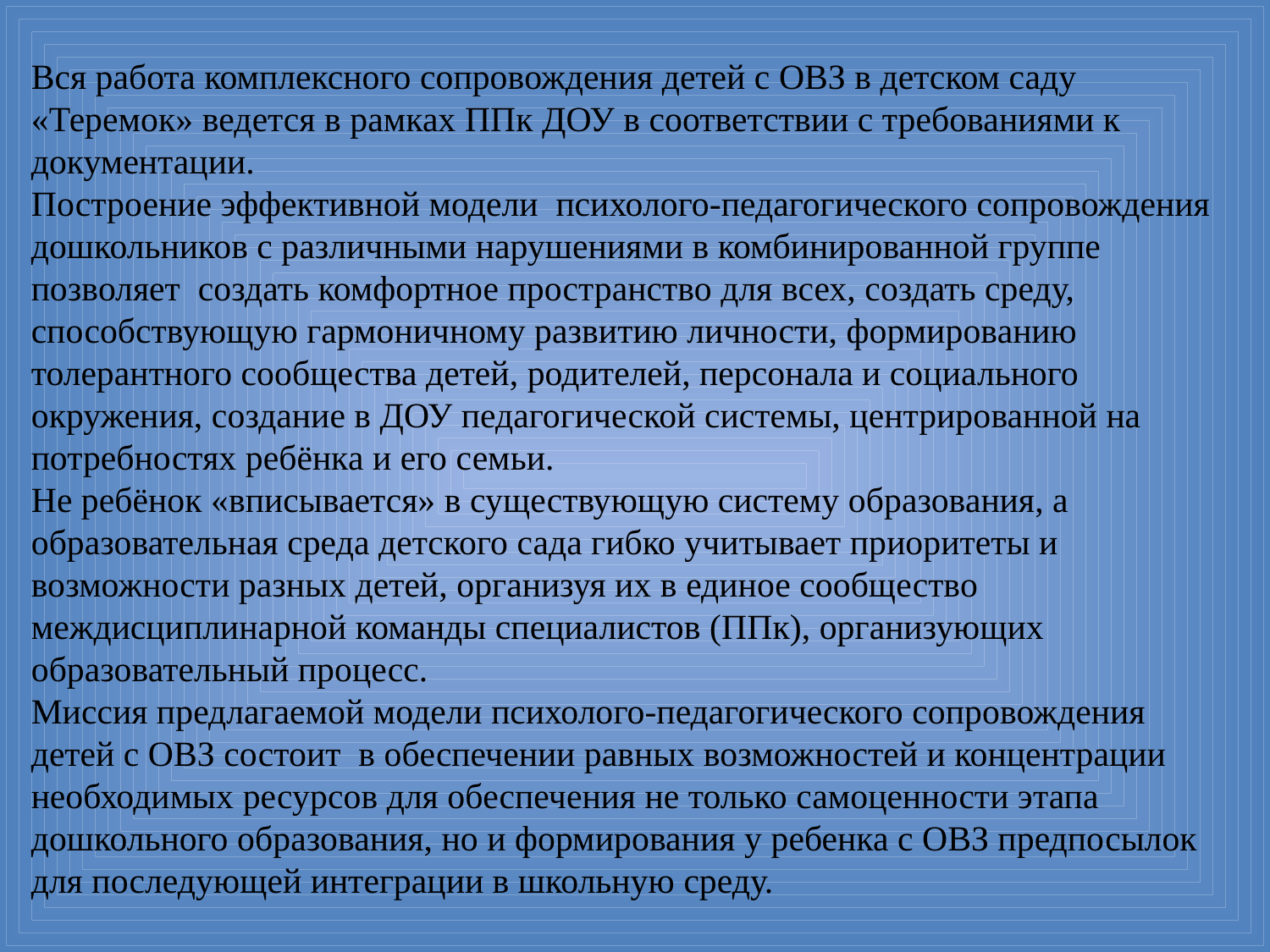

Вся работа комплексного сопровождения детей с ОВЗ в детском саду «Теремок» ведется в рамках ППк ДОУ в соответствии с требованиями к документации.
Построение эффективной модели  психолого-педагогического сопровождения дошкольников с различными нарушениями в комбинированной группе позволяет  создать комфортное пространство для всех, создать среду, способствующую гармоничному развитию личности, формированию толерантного сообщества детей, родителей, персонала и социального окружения, создание в ДОУ педагогической системы, центрированной на потребностях ребёнка и его семьи.
Не ребёнок «вписывается» в существующую систему образования, а образовательная среда детского сада гибко учитывает приоритеты и возможности разных детей, организуя их в единое сообщество междисциплинарной команды специалистов (ППк), организующих образовательный процесс.
Миссия предлагаемой модели психолого-педагогического сопровождения детей с ОВЗ состоит  в обеспечении равных возможностей и концентрации необходимых ресурсов для обеспечения не только самоценности этапа дошкольного образования, но и формирования у ребенка с ОВЗ предпосылок для последующей интеграции в школьную среду.